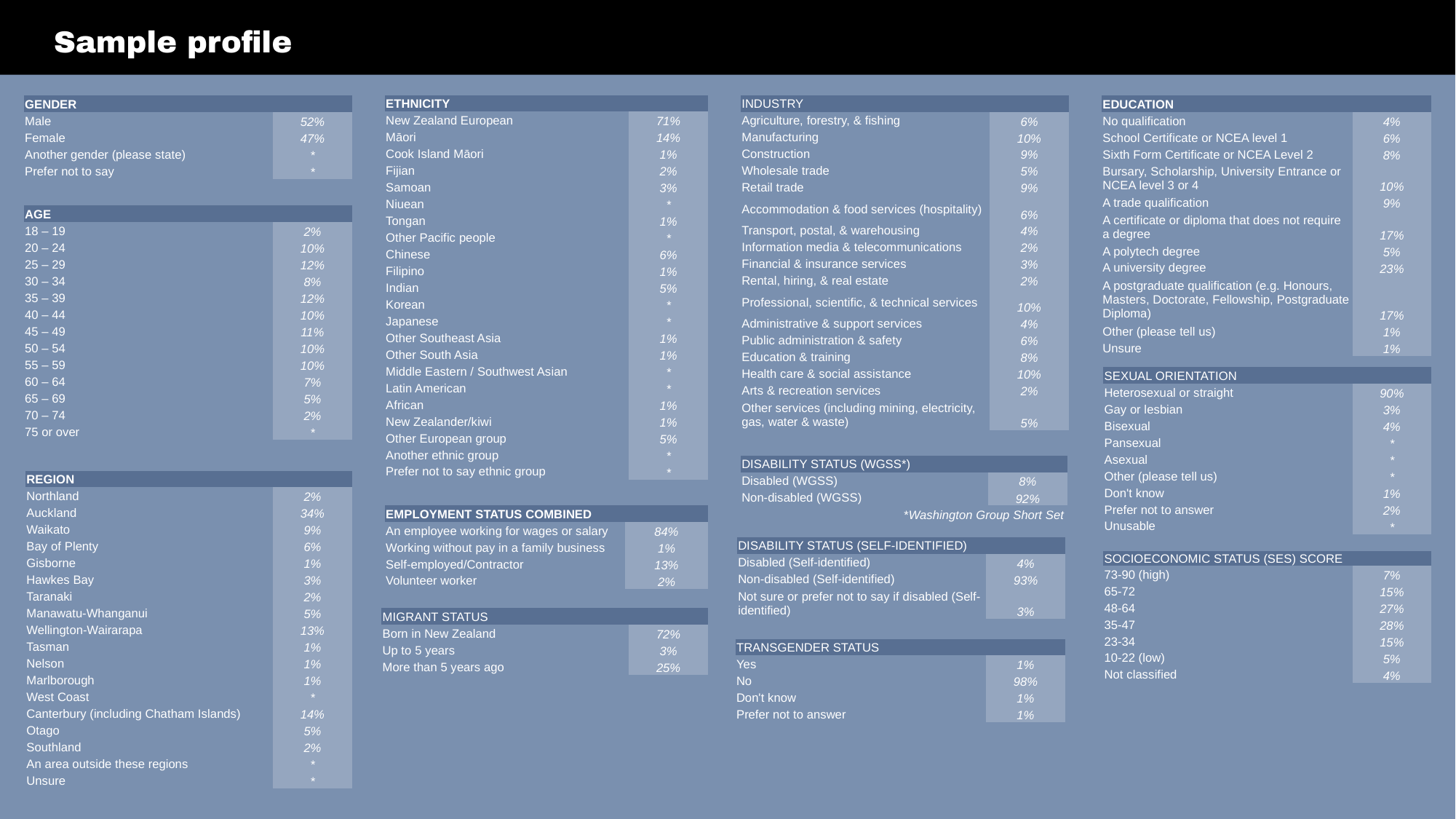

# Sample profile

| ETHNICITY |  |
| --- | --- |
| New Zealand European | 71% |
| Māori | 14% |
| Cook Island Māori | 1% |
| Fijian | 2% |
| Samoan | 3% |
| Niuean | \* |
| Tongan | 1% |
| Other Pacific people | \* |
| Chinese | 6% |
| Filipino | 1% |
| Indian | 5% |
| Korean | \* |
| Japanese | \* |
| Other Southeast Asia | 1% |
| Other South Asia | 1% |
| Middle Eastern / Southwest Asian | \* |
| Latin American | \* |
| African | 1% |
| New Zealander/kiwi | 1% |
| Other European group | 5% |
| Another ethnic group | \* |
| Prefer not to say ethnic group | \* |
| GENDER |  |
| --- | --- |
| Male | 52% |
| Female | 47% |
| Another gender (please state) | \* |
| Prefer not to say | \* |
| INDUSTRY |  |
| --- | --- |
| Agriculture, forestry, & fishing | 6% |
| Manufacturing | 10% |
| Construction | 9% |
| Wholesale trade | 5% |
| Retail trade | 9% |
| Accommodation & food services (hospitality) | 6% |
| Transport, postal, & warehousing | 4% |
| Information media & telecommunications | 2% |
| Financial & insurance services | 3% |
| Rental, hiring, & real estate | 2% |
| Professional, scientific, & technical services | 10% |
| Administrative & support services | 4% |
| Public administration & safety | 6% |
| Education & training | 8% |
| Health care & social assistance | 10% |
| Arts & recreation services | 2% |
| Other services (including mining, electricity, gas, water & waste) | 5% |
| EDUCATION |  |
| --- | --- |
| No qualification | 4% |
| School Certificate or NCEA level 1 | 6% |
| Sixth Form Certificate or NCEA Level 2 | 8% |
| Bursary, Scholarship, University Entrance or NCEA level 3 or 4 | 10% |
| A trade qualification | 9% |
| A certificate or diploma that does not require a degree | 17% |
| A polytech degree | 5% |
| A university degree | 23% |
| A postgraduate qualification (e.g. Honours, Masters, Doctorate, Fellowship, Postgraduate Diploma) | 17% |
| Other (please tell us) | 1% |
| Unsure | 1% |
| AGE |  |
| --- | --- |
| 18 – 19 | 2% |
| 20 – 24 | 10% |
| 25 – 29 | 12% |
| 30 – 34 | 8% |
| 35 – 39 | 12% |
| 40 – 44 | 10% |
| 45 – 49 | 11% |
| 50 – 54 | 10% |
| 55 – 59 | 10% |
| 60 – 64 | 7% |
| 65 – 69 | 5% |
| 70 – 74 | 2% |
| 75 or over | \* |
| SEXUAL ORIENTATION |  |
| --- | --- |
| Heterosexual or straight | 90% |
| Gay or lesbian | 3% |
| Bisexual | 4% |
| Pansexual | \* |
| Asexual | \* |
| Other (please tell us) | \* |
| Don't know | 1% |
| Prefer not to answer | 2% |
| Unusable | \* |
| DISABILITY STATUS (WGSS\*) |  |
| --- | --- |
| Disabled (WGSS) | 8% |
| Non-disabled (WGSS) | 92% |
| REGION |  |
| --- | --- |
| Northland | 2% |
| Auckland | 34% |
| Waikato | 9% |
| Bay of Plenty | 6% |
| Gisborne | 1% |
| Hawkes Bay | 3% |
| Taranaki | 2% |
| Manawatu-Whanganui | 5% |
| Wellington-Wairarapa | 13% |
| Tasman | 1% |
| Nelson | 1% |
| Marlborough | 1% |
| West Coast | \* |
| Canterbury (including Chatham Islands) | 14% |
| Otago | 5% |
| Southland | 2% |
| An area outside these regions | \* |
| Unsure | \* |
*Washington Group Short Set
| EMPLOYMENT STATUS COMBINED |  |
| --- | --- |
| An employee working for wages or salary | 84% |
| Working without pay in a family business | 1% |
| Self-employed/Contractor | 13% |
| Volunteer worker | 2% |
| DISABILITY STATUS (SELF-IDENTIFIED) |  |
| --- | --- |
| Disabled (Self-identified) | 4% |
| Non-disabled (Self-identified) | 93% |
| Not sure or prefer not to say if disabled (Self-identified) | 3% |
| SOCIOECONOMIC STATUS (SES) SCORE |  |
| --- | --- |
| 73-90 (high) | 7% |
| 65-72 | 15% |
| 48-64 | 27% |
| 35-47 | 28% |
| 23-34 | 15% |
| 10-22 (low) | 5% |
| Not classified | 4% |
| MIGRANT STATUS |  |
| --- | --- |
| Born in New Zealand | 72% |
| Up to 5 years | 3% |
| More than 5 years ago | 25% |
| TRANSGENDER STATUS |  |
| --- | --- |
| Yes | 1% |
| No | 98% |
| Don't know | 1% |
| Prefer not to answer | 1% |